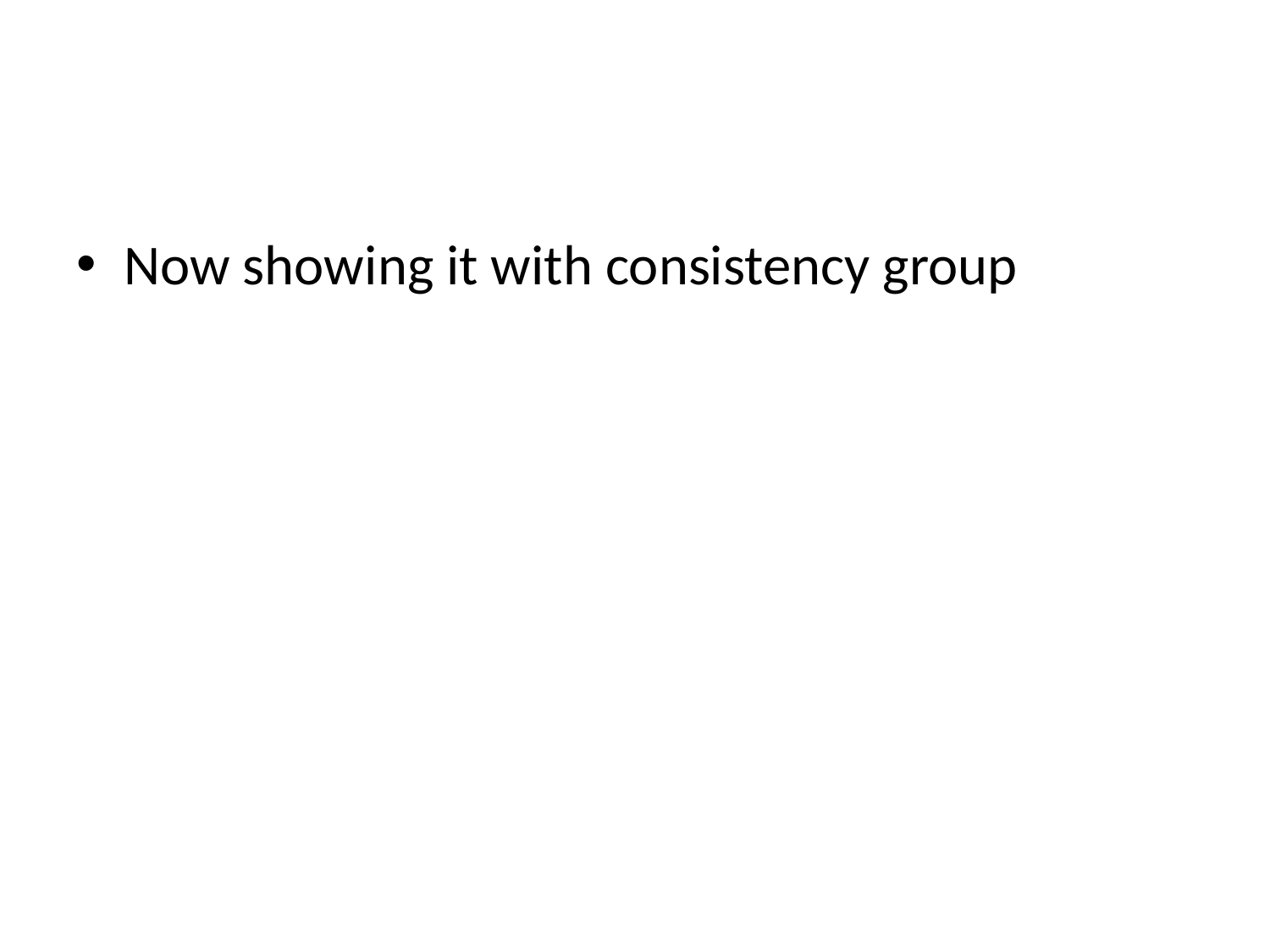

#
Now showing it with consistency group